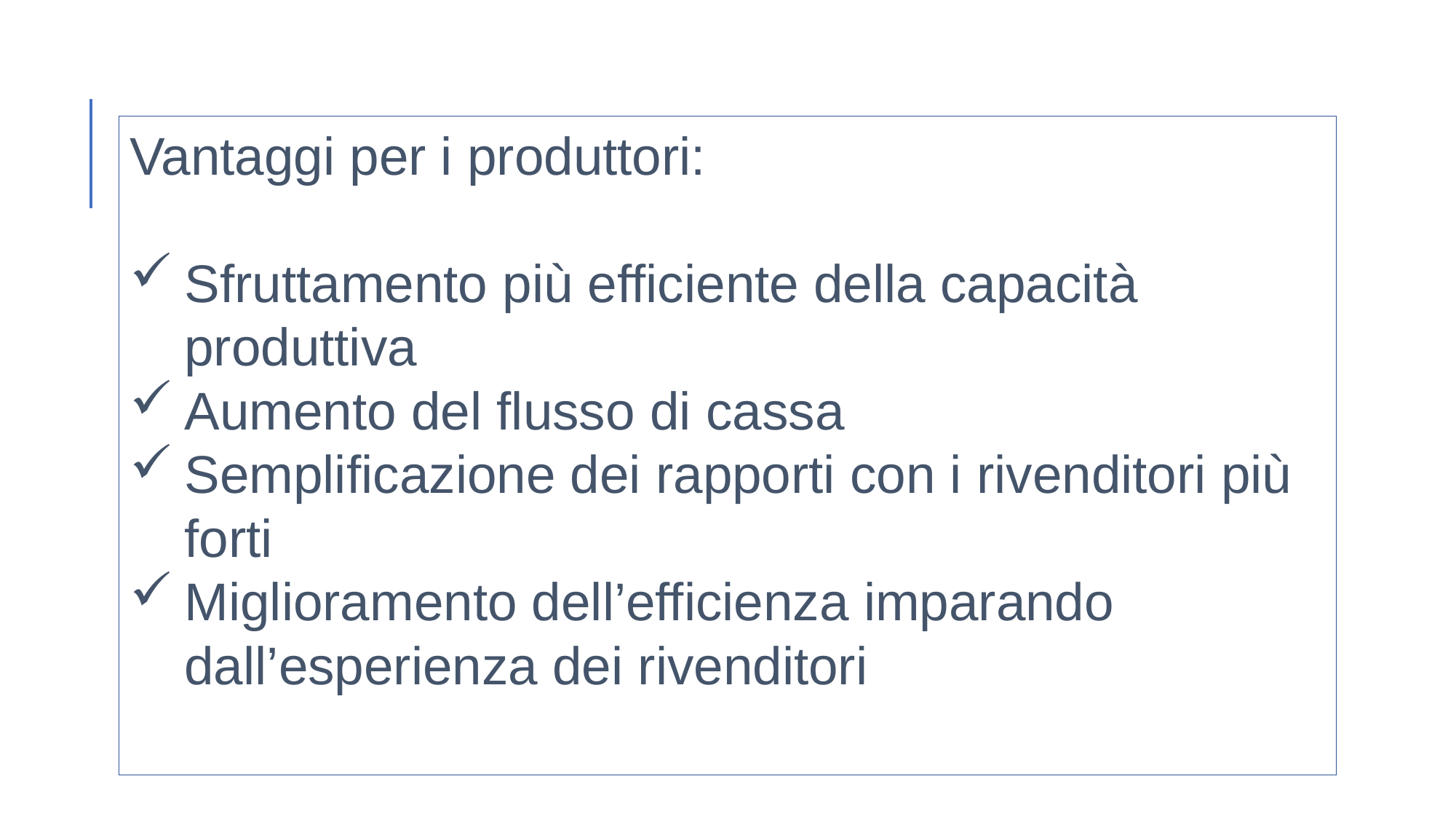

Vantaggi per i produttori:

Sfruttamento più efficiente della capacità produttiva
Aumento del flusso di cassa
Semplificazione dei rapporti con i rivenditori più forti
Miglioramento dell’efficienza imparando dall’esperienza dei rivenditori